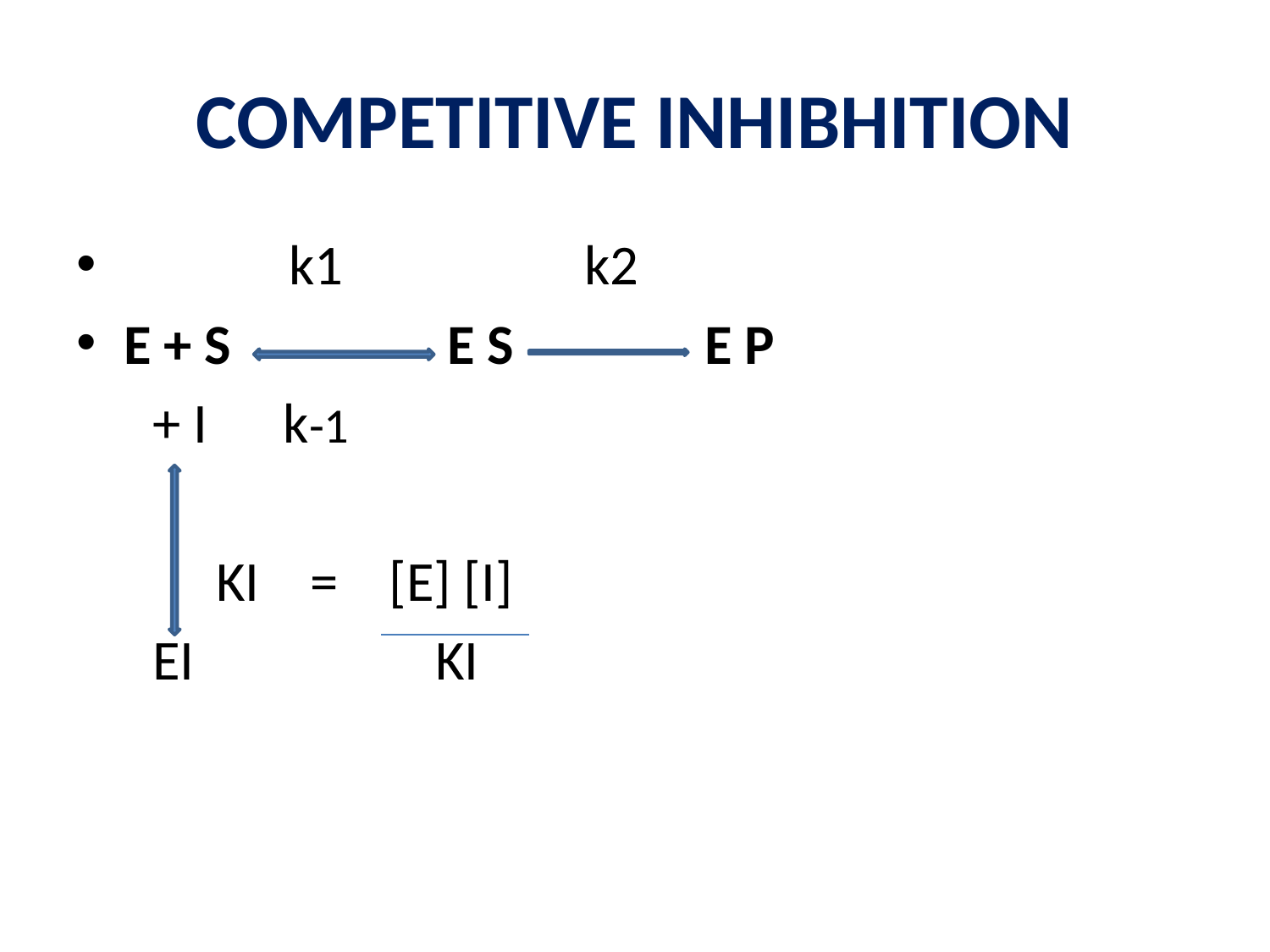

# COMPETITIVE INHIBHITION
             k1                   k2
E + S                 E S               E P
      + I      k-1

           KI    =    [E] [I]
      EI                   KI